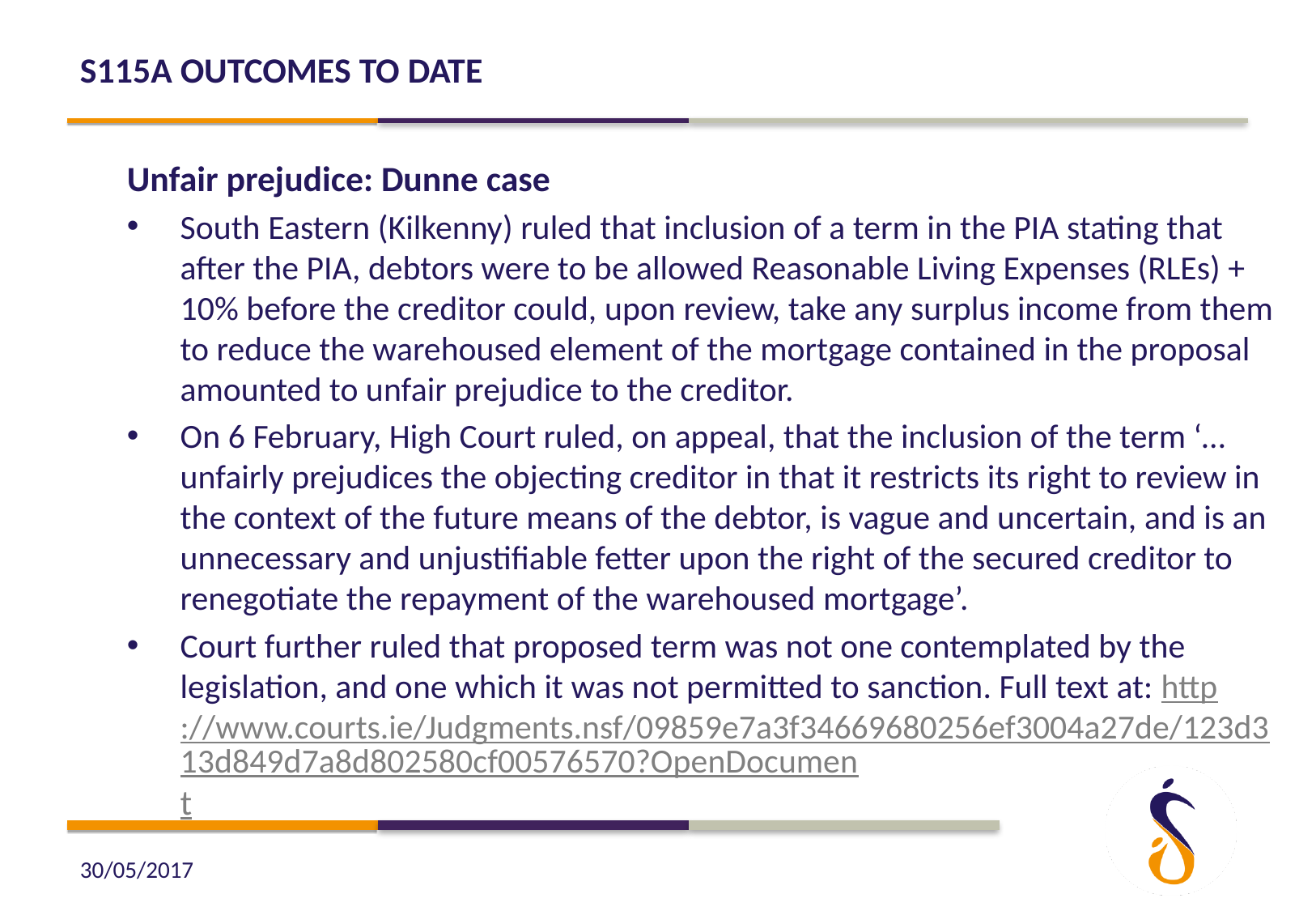

# S115A Outcomes to date
Unfair prejudice: Dunne case
South Eastern (Kilkenny) ruled that inclusion of a term in the PIA stating that after the PIA, debtors were to be allowed Reasonable Living Expenses (RLEs) + 10% before the creditor could, upon review, take any surplus income from them to reduce the warehoused element of the mortgage contained in the proposal amounted to unfair prejudice to the creditor.
On 6 February, High Court ruled, on appeal, that the inclusion of the term ‘…unfairly prejudices the objecting creditor in that it restricts its right to review in the context of the future means of the debtor, is vague and uncertain, and is an unnecessary and unjustifiable fetter upon the right of the secured creditor to renegotiate the repayment of the warehoused mortgage’.
Court further ruled that proposed term was not one contemplated by the legislation, and one which it was not permitted to sanction. Full text at: http://www.courts.ie/Judgments.nsf/09859e7a3f34669680256ef3004a27de/123d313d849d7a8d802580cf00576570?OpenDocument
30/05/2017